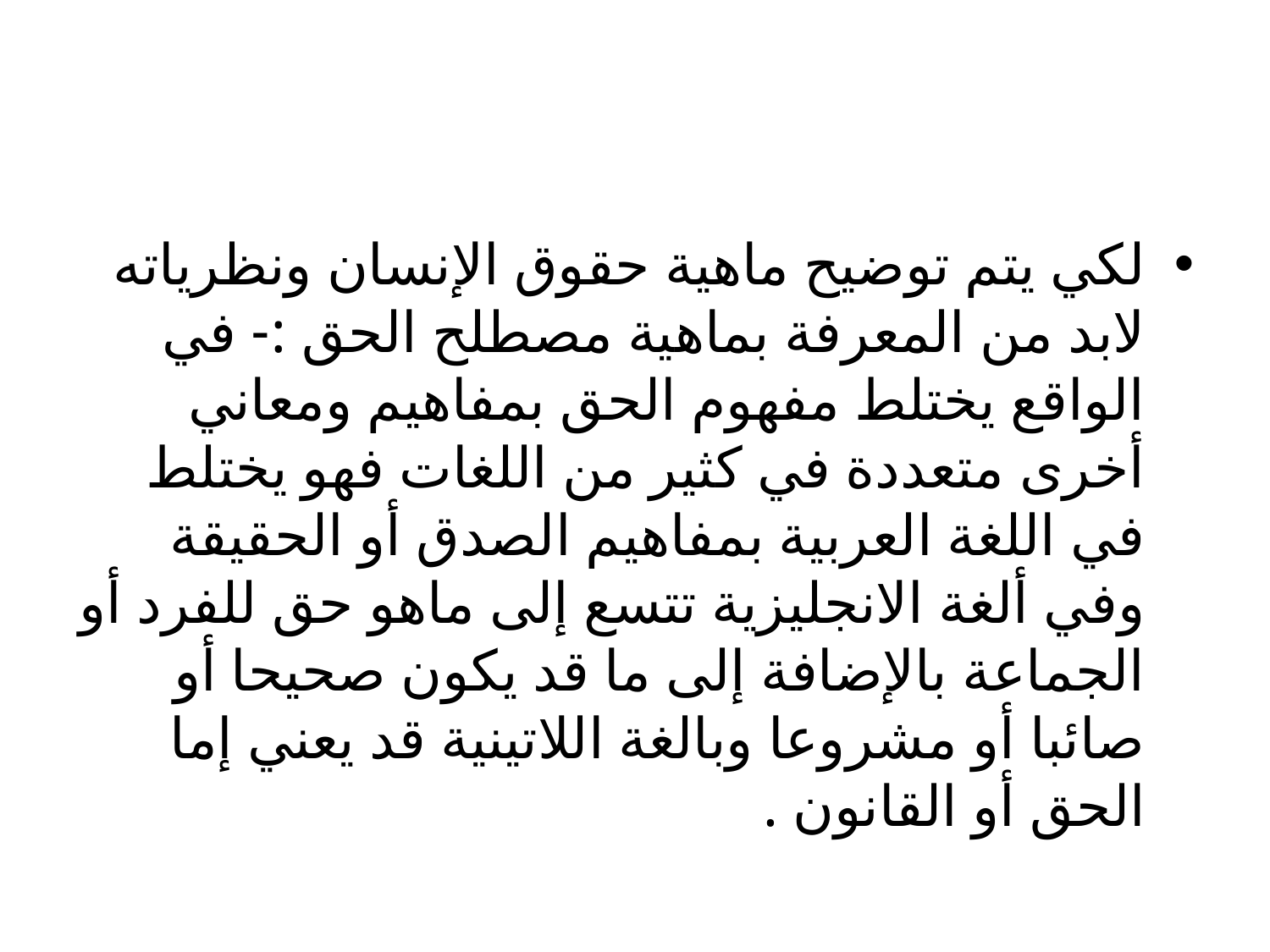

#
لكي يتم توضيح ماهية حقوق الإنسان ونظرياته لابد من المعرفة بماهية مصطلح الحق :- في الواقع يختلط مفهوم الحق بمفاهيم ومعاني أخرى متعددة في كثير من اللغات فهو يختلط في اللغة العربية بمفاهيم الصدق أو الحقيقة وفي ألغة الانجليزية تتسع إلى ماهو حق للفرد أو الجماعة بالإضافة إلى ما قد يكون صحيحا أو صائبا أو مشروعا وبالغة اللاتينية قد يعني إما الحق أو القانون .